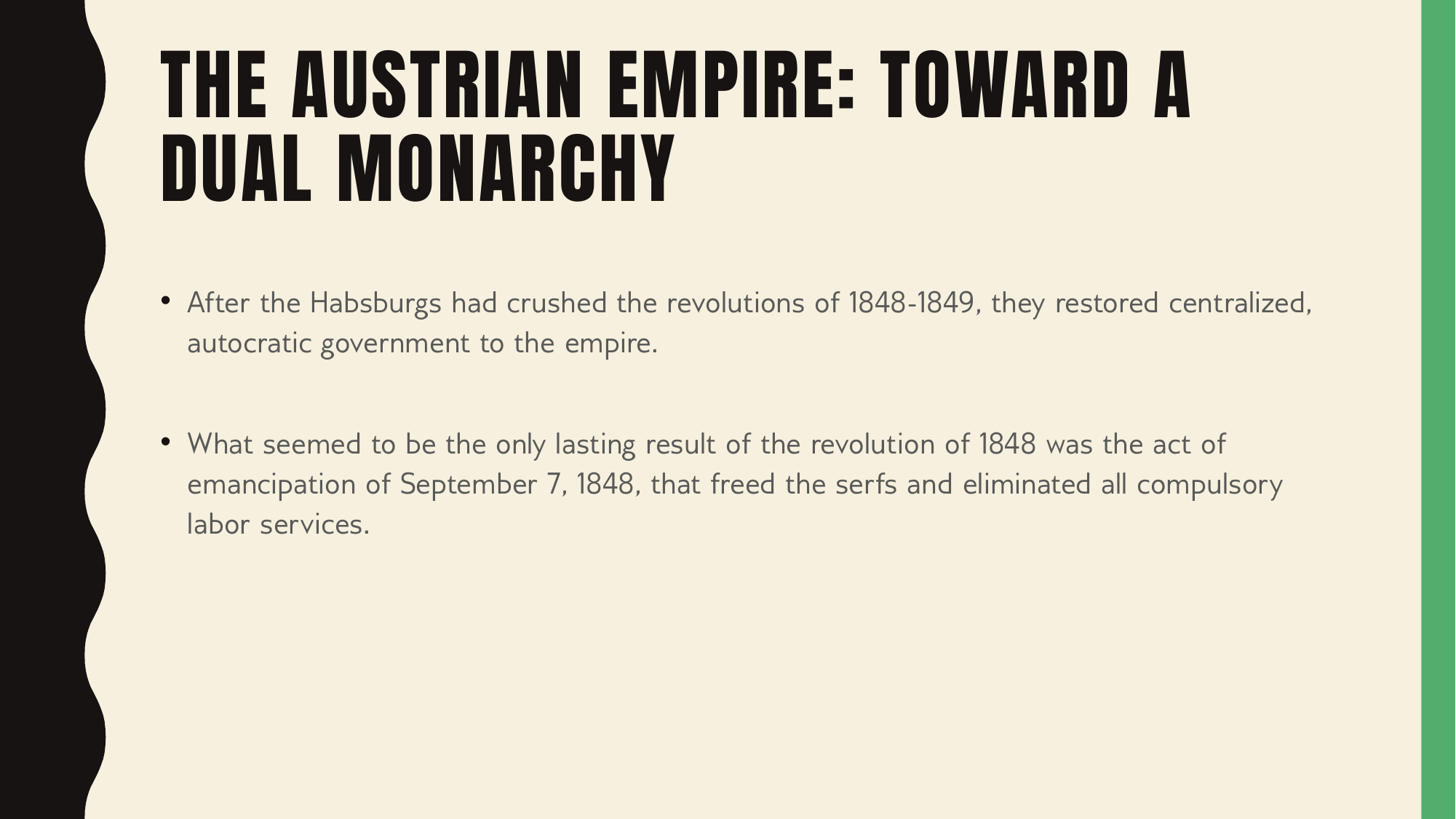

# The Austrian Empire: toward a Dual Monarchy
After the Habsburgs had crushed the revolutions of 1848-1849, they restored centralized, autocratic government to the empire.

What seemed to be the only lasting result of the revolution of 1848 was the act of emancipation of September 7, 1848, that freed the serfs and eliminated all compulsory labor services.